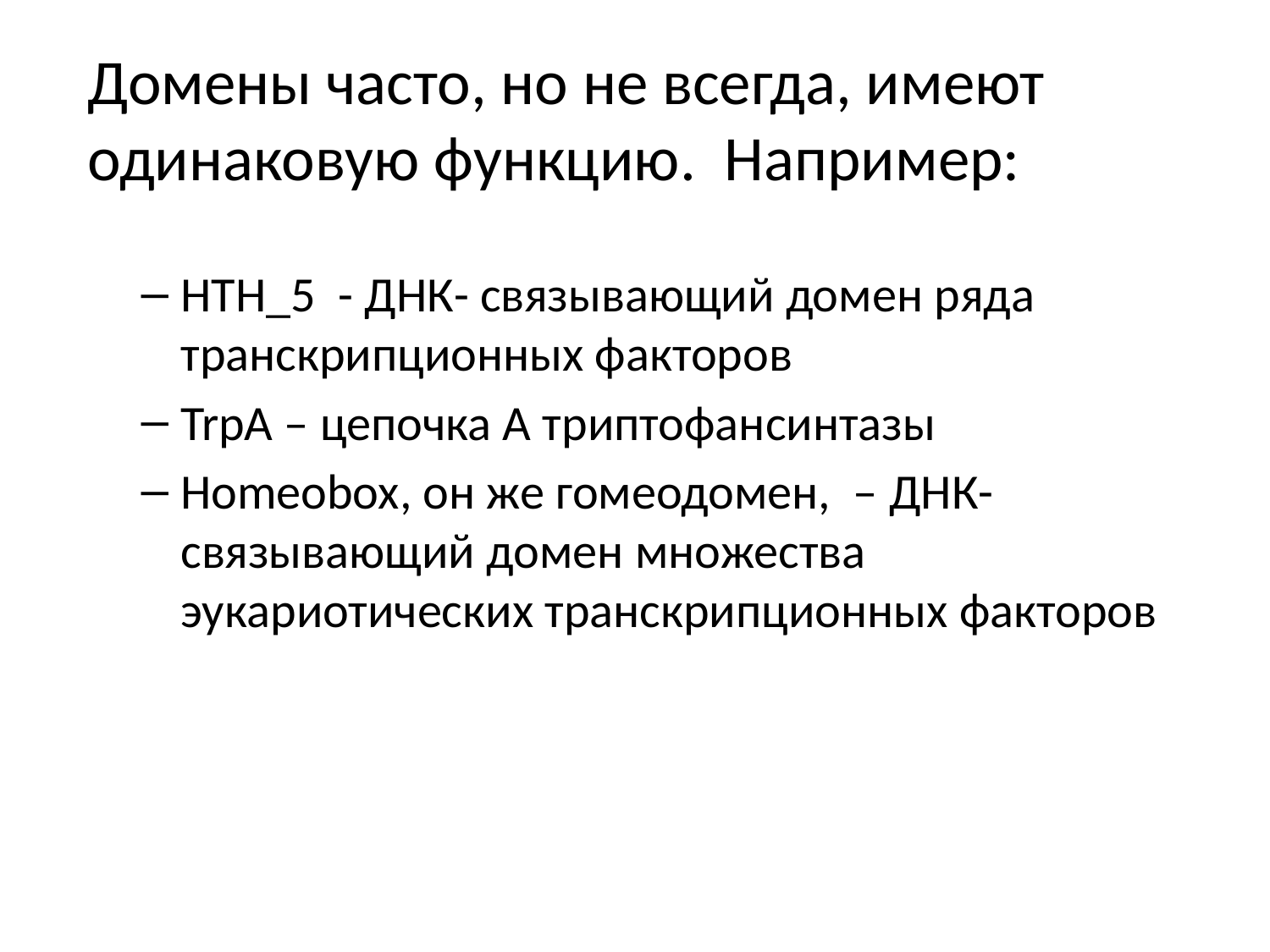

# Домены часто, но не всегда, имеют одинаковую функцию.  Например:
HTH_5  - ДНК- связывающий домен ряда транскрипционных факторов
TrpA – цепочка А триптофансинтазы
Homeobox, он же гомеодомен,  – ДНК-связывающий домен множества эукариотических транскрипционных факторов